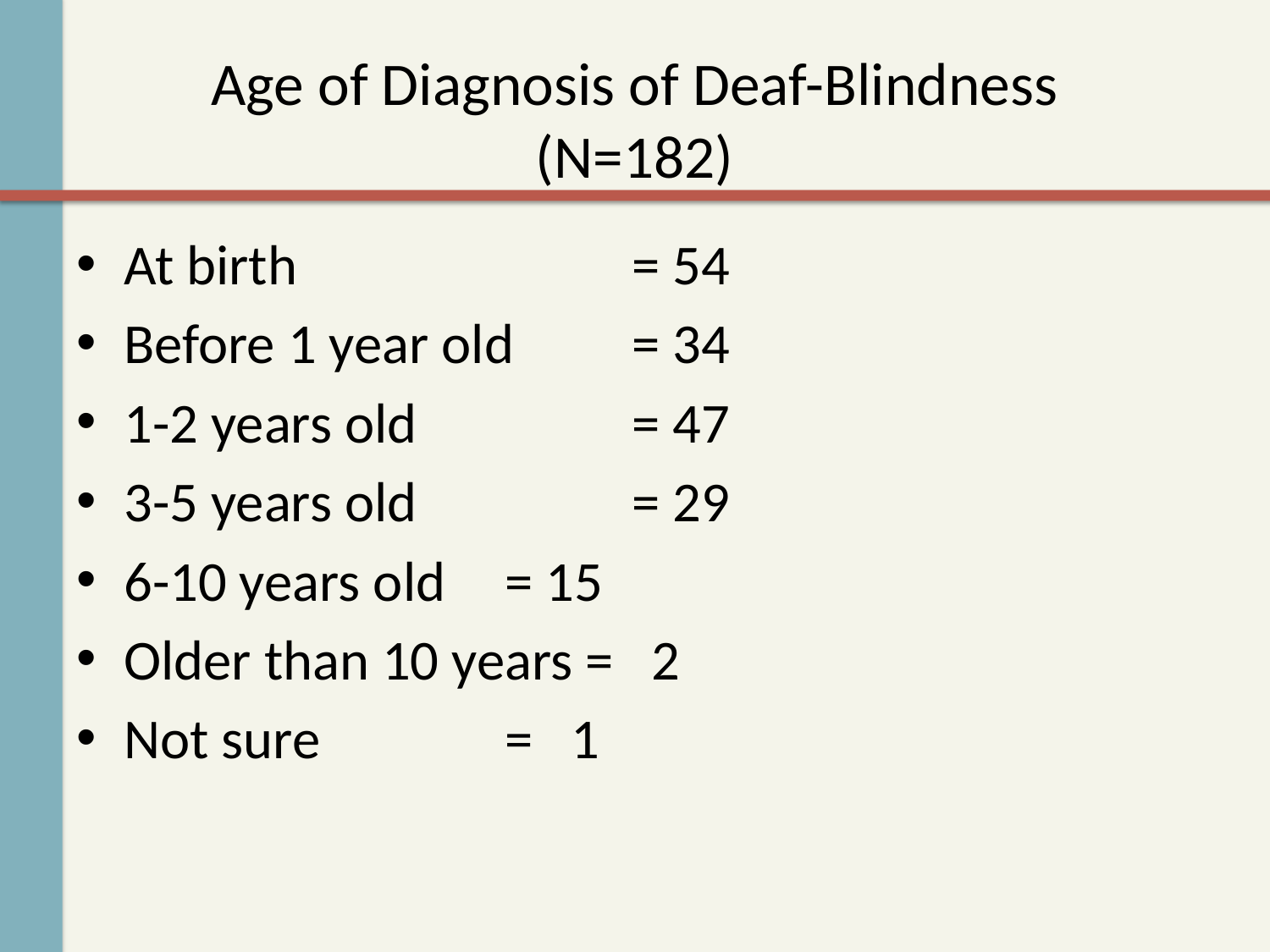

# Age of Diagnosis of Deaf-Blindness (N=182)
At birth			= 54
Before 1 year old 	= 34
1-2 years old 		= 47
3-5 years old 		= 29
6-10 years old 	= 15
Older than 10 years =   2
Not sure 		=   1